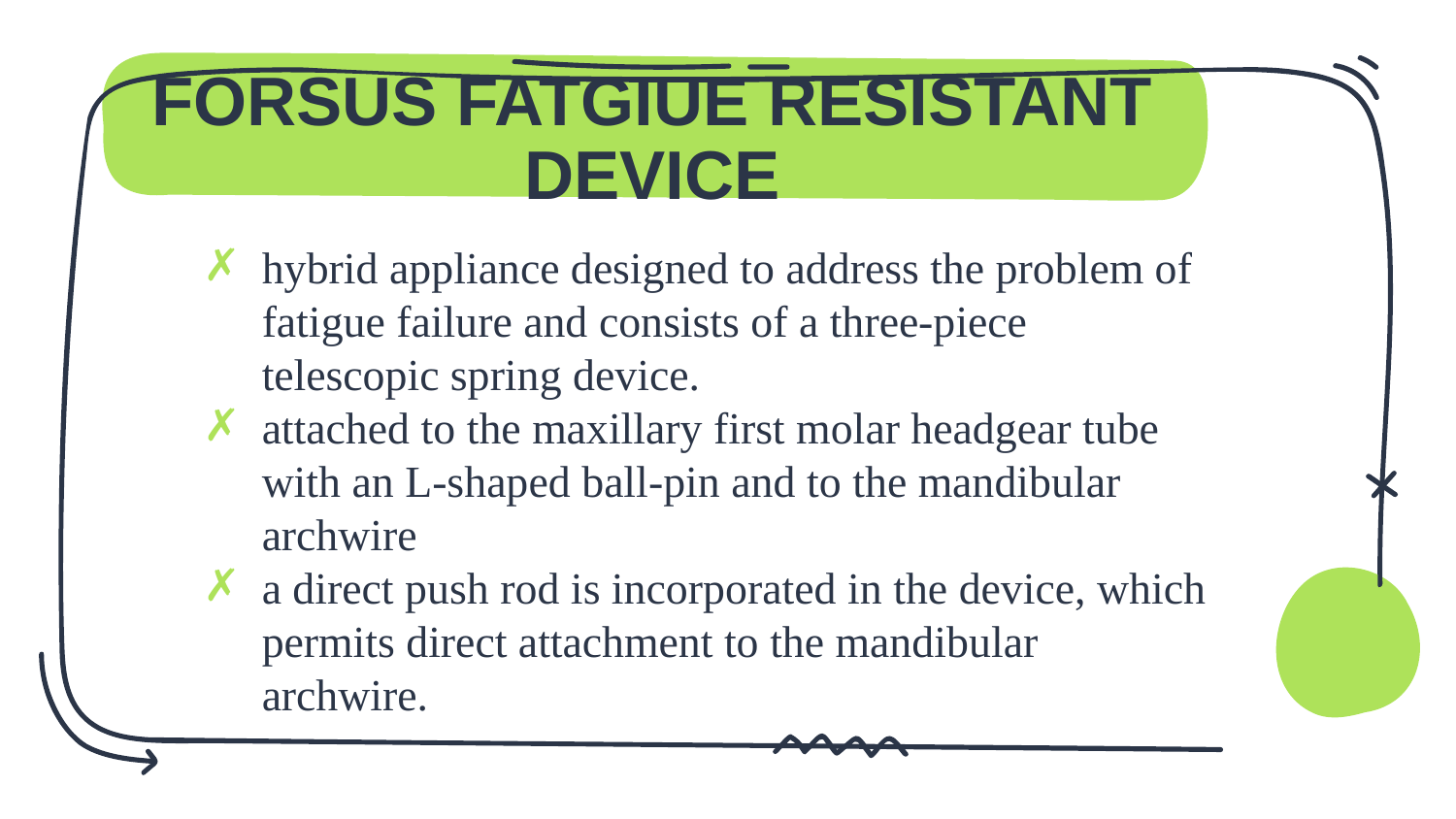

# FORSUS FATGIUE RESISTANT DEVICE
hybrid appliance designed to address the problem of fatigue failure and consists of a three-piece telescopic spring device.
attached to the maxillary first molar headgear tube with an L-shaped ball-pin and to the mandibular archwire
a direct push rod is incorporated in the device, which permits direct attachment to the mandibular archwire.
47